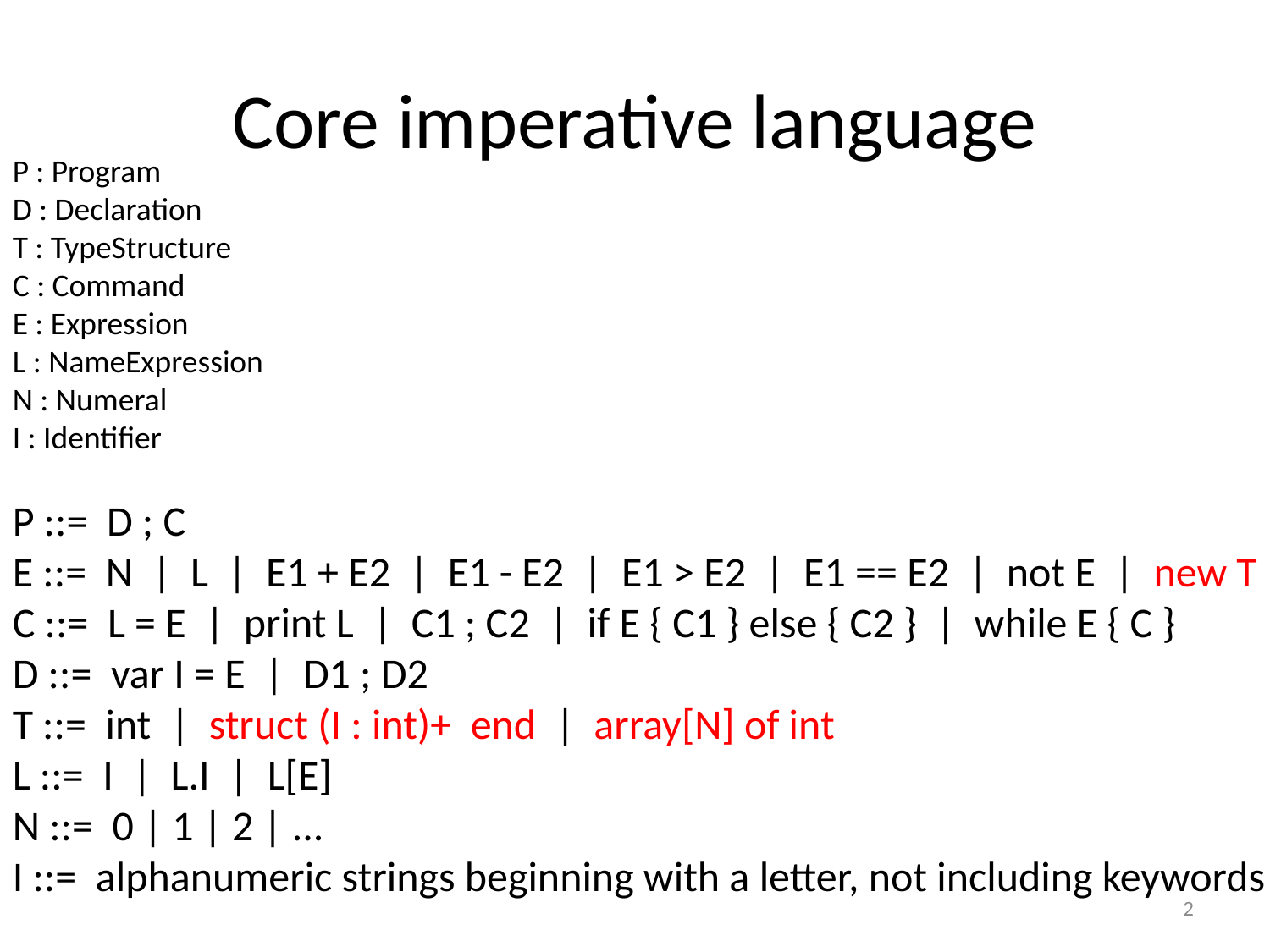

# Core imperative language
P : Program
D : Declaration
T : TypeStructure
C : Command
E : Expression
L : NameExpression
N : Numeral
I : Identifier

P ::=  D ; C
E ::=  N  |  L  |  E1 + E2  |  E1 - E2  |  E1 > E2  |  E1 == E2  |  not E  |  new T
C ::=  L = E  |  print L  |  C1 ; C2  |  if E { C1 } else { C2 }  |  while E { C }
D ::=  var I = E  |  D1 ; D2
T ::=  int  |  struct (I : int)+  end  |  array[N] of int
L ::=  I  |  L.I  |  L[E]
N ::=  0 | 1 | 2 | ...
I ::=  alphanumeric strings beginning with a letter, not including keywords

2